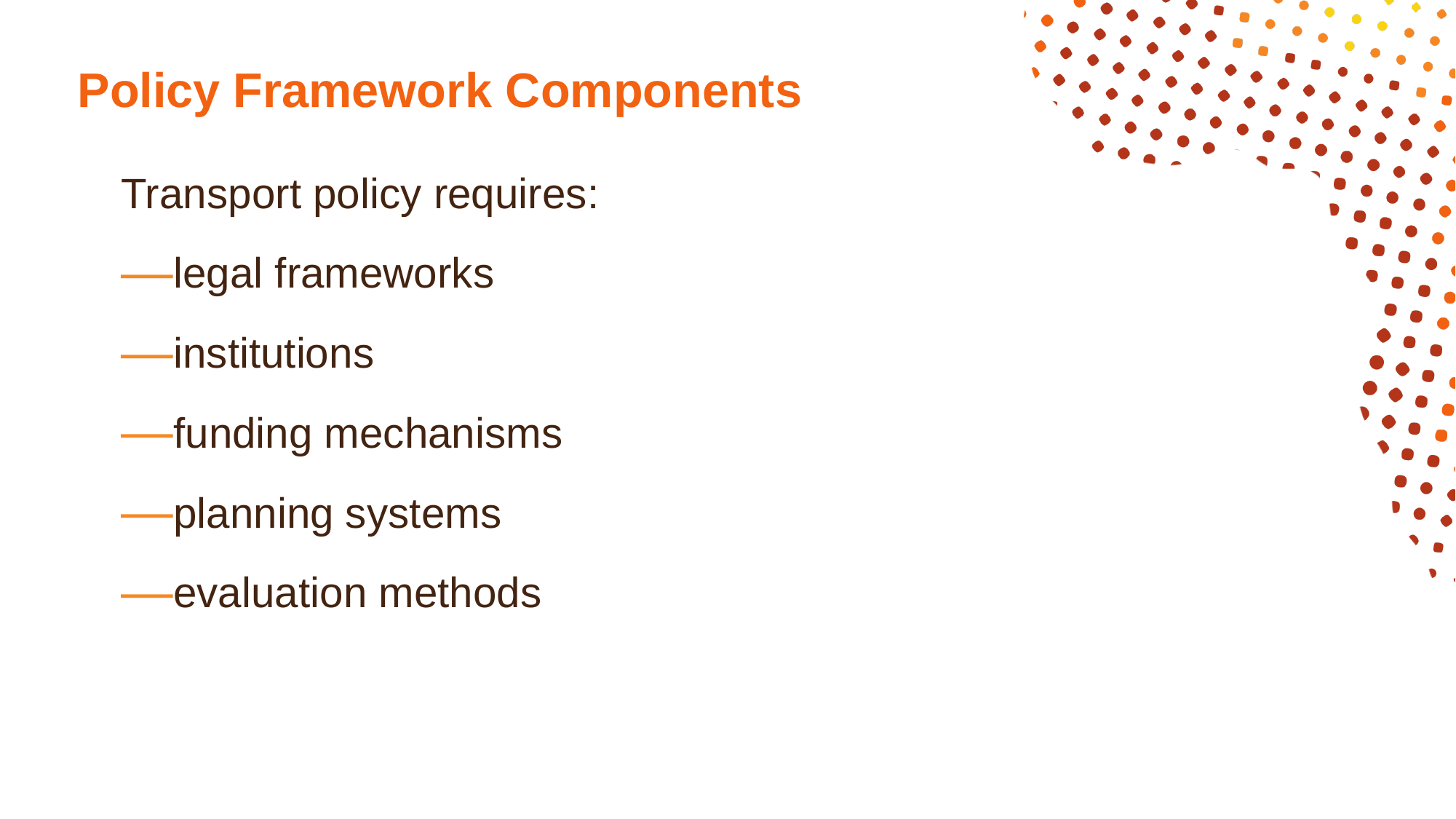

# Policy Framework Components
Transport policy requires:
legal frameworks
institutions
funding mechanisms
planning systems
evaluation methods